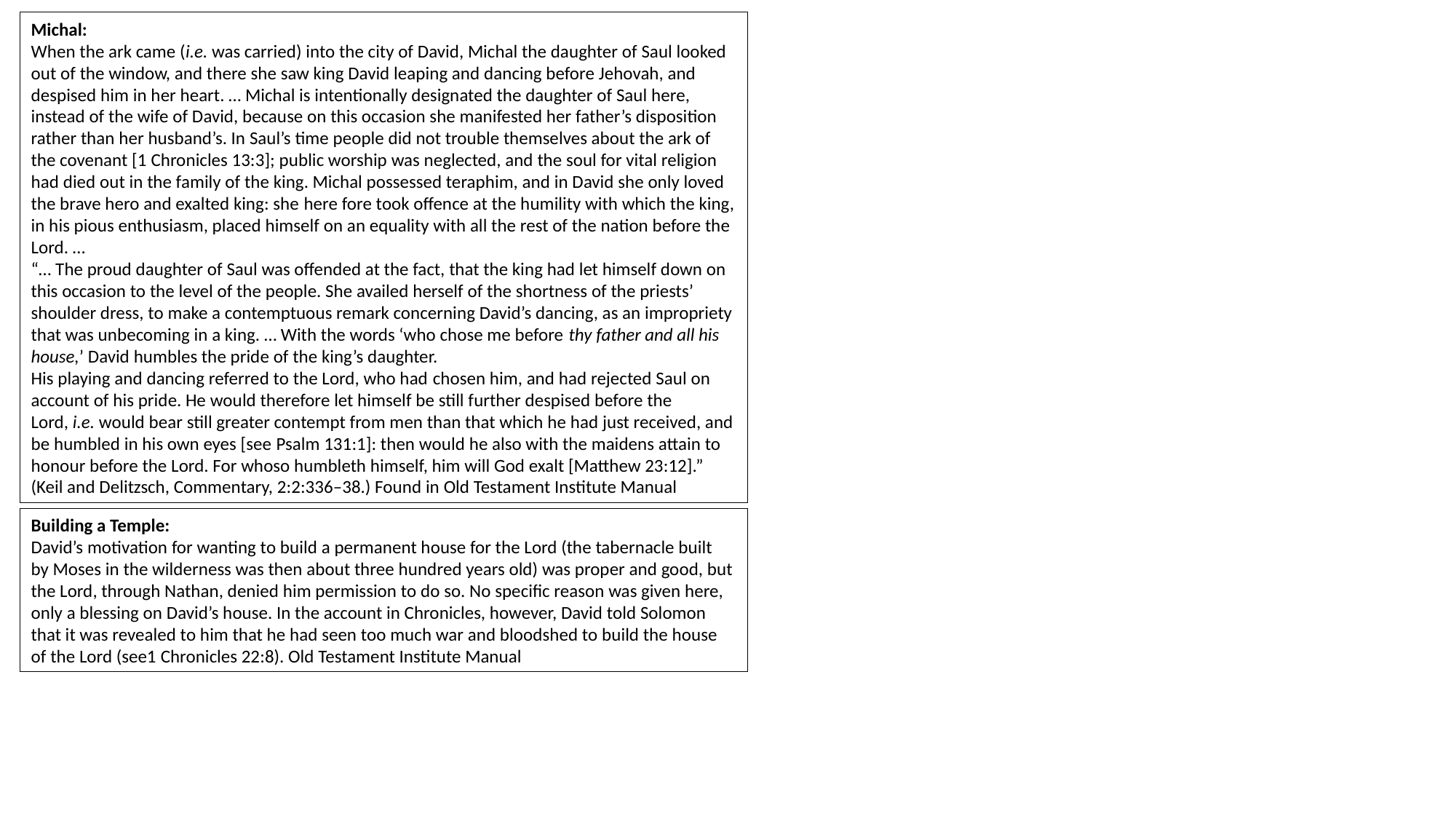

Michal:
When the ark came (i.e. was carried) into the city of David, Michal the daughter of Saul looked out of the window, and there she saw king David leaping and dancing before Jehovah, and despised him in her heart. … Michal is intentionally designated the daughter of Saul here, instead of the wife of David, because on this occasion she manifested her father’s disposition rather than her husband’s. In Saul’s time people did not trouble themselves about the ark of the covenant [1 Chronicles 13:3]; public worship was neglected, and the soul for vital religion had died out in the family of the king. Michal possessed teraphim, and in David she only loved the brave hero and exalted king: she here fore took offence at the humility with which the king, in his pious enthusiasm, placed himself on an equality with all the rest of the nation before the Lord. …
“… The proud daughter of Saul was offended at the fact, that the king had let himself down on this occasion to the level of the people. She availed herself of the shortness of the priests’ shoulder dress, to make a contemptuous remark concerning David’s dancing, as an impropriety that was unbecoming in a king. … With the words ‘who chose me before thy father and all his house,’ David humbles the pride of the king’s daughter.
His playing and dancing referred to the Lord, who had chosen him, and had rejected Saul on account of his pride. He would therefore let himself be still further despised before the Lord, i.e. would bear still greater contempt from men than that which he had just received, and be humbled in his own eyes [see Psalm 131:1]: then would he also with the maidens attain to honour before the Lord. For whoso humbleth himself, him will God exalt [Matthew 23:12].” (Keil and Delitzsch, Commentary, 2:2:336–38.) Found in Old Testament Institute Manual
Building a Temple:
David’s motivation for wanting to build a permanent house for the Lord (the tabernacle built by Moses in the wilderness was then about three hundred years old) was proper and good, but the Lord, through Nathan, denied him permission to do so. No specific reason was given here, only a blessing on David’s house. In the account in Chronicles, however, David told Solomon that it was revealed to him that he had seen too much war and bloodshed to build the house of the Lord (see1 Chronicles 22:8). Old Testament Institute Manual